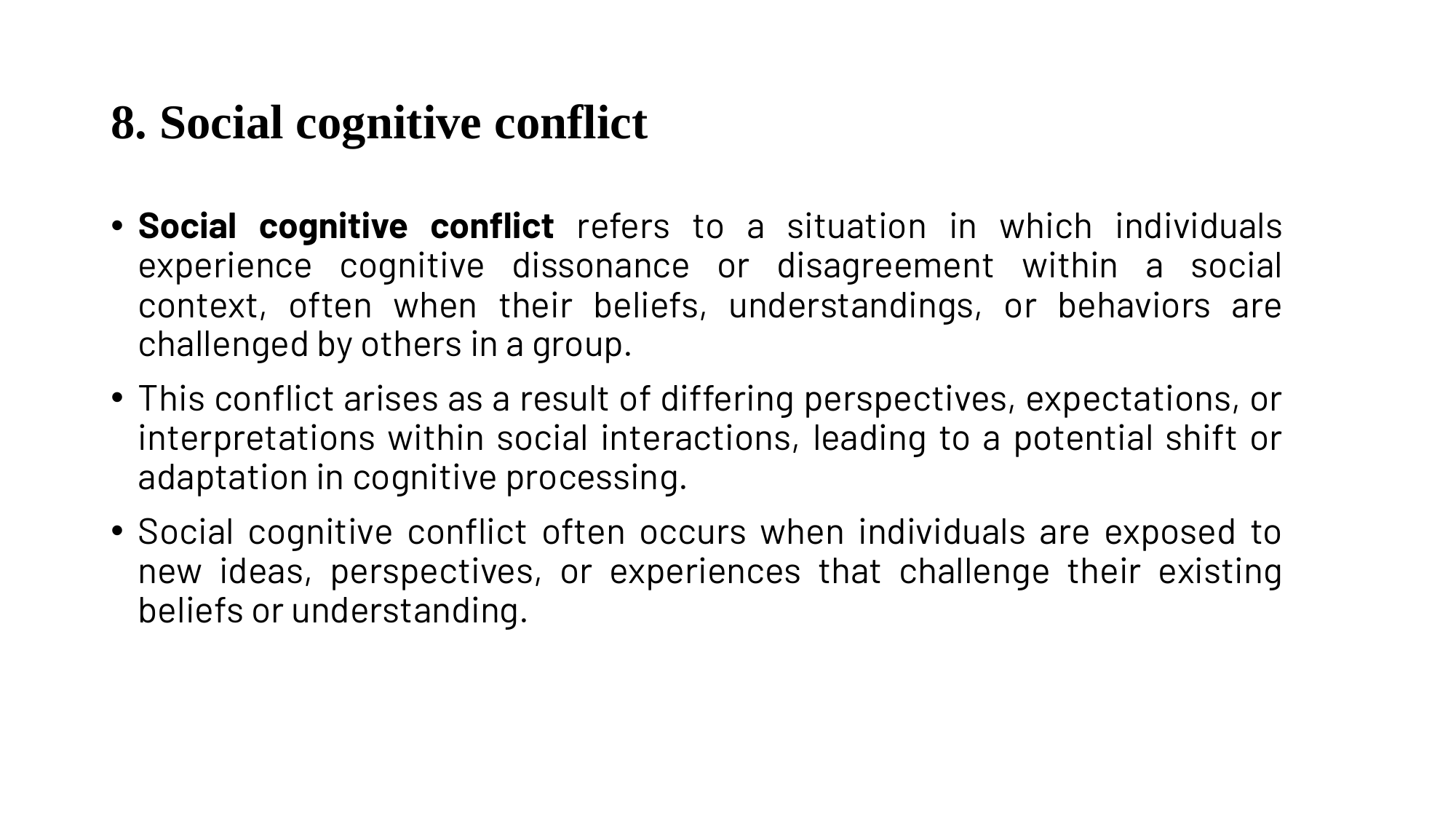

# 8. Social cognitive conflict
Social cognitive conflict refers to a situation in which individuals experience cognitive dissonance or disagreement within a social context, often when their beliefs, understandings, or behaviors are challenged by others in a group.
This conflict arises as a result of differing perspectives, expectations, or interpretations within social interactions, leading to a potential shift or adaptation in cognitive processing.
Social cognitive conflict often occurs when individuals are exposed to new ideas, perspectives, or experiences that challenge their existing beliefs or understanding.